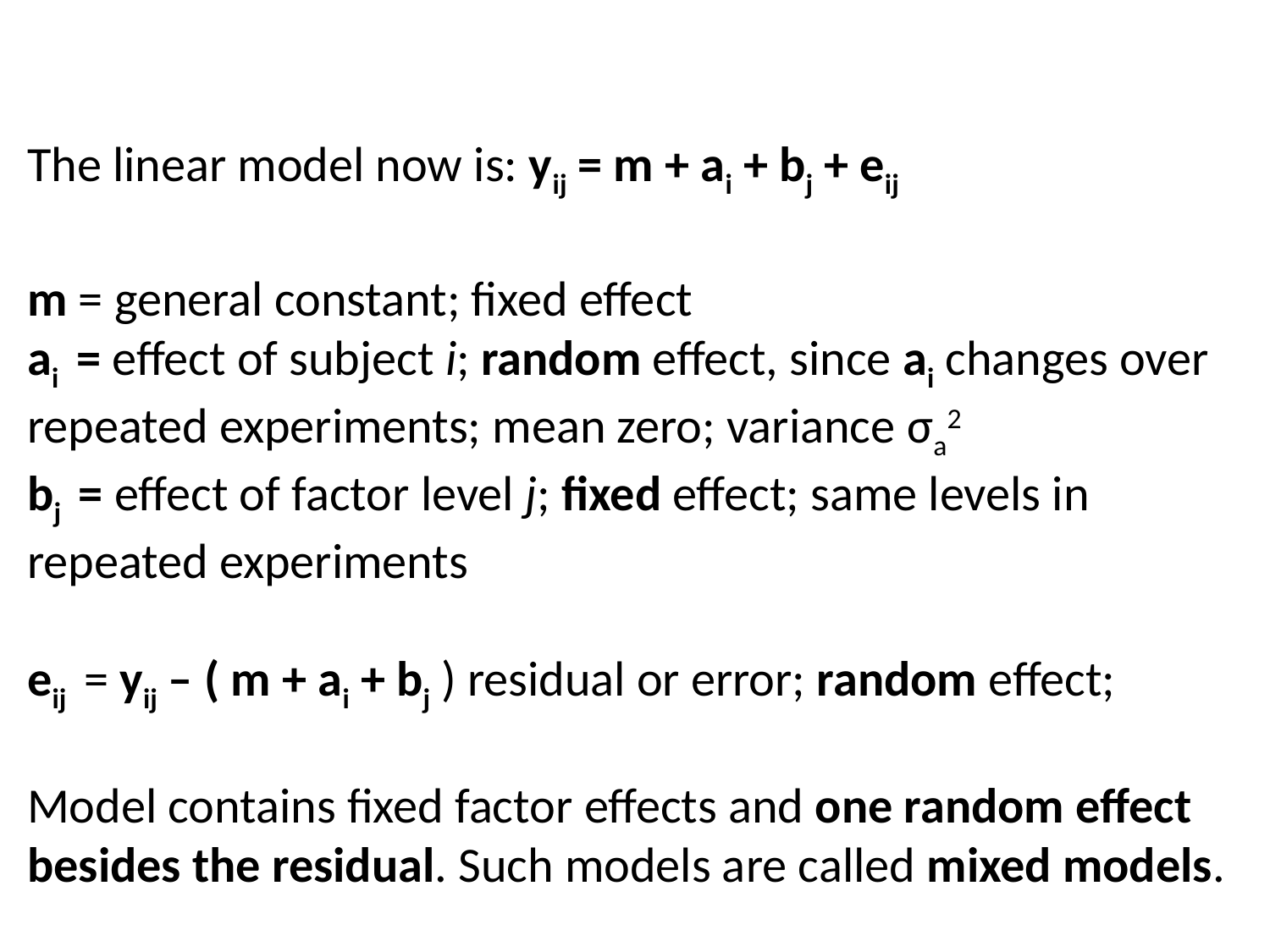

The linear model now is: yij = m + ai + bj + eij

m = general constant; fixed effect
ai  = effect of subject i; random effect, since ai changes over repeated experiments; mean zero; variance σa2
bj  = effect of factor level j; fixed effect; same levels in repeated experiments

eij  = yij – ( m + ai + bj ) residual or error; random effect;

Model contains fixed factor effects and one random effect besides the residual. Such models are called mixed models.